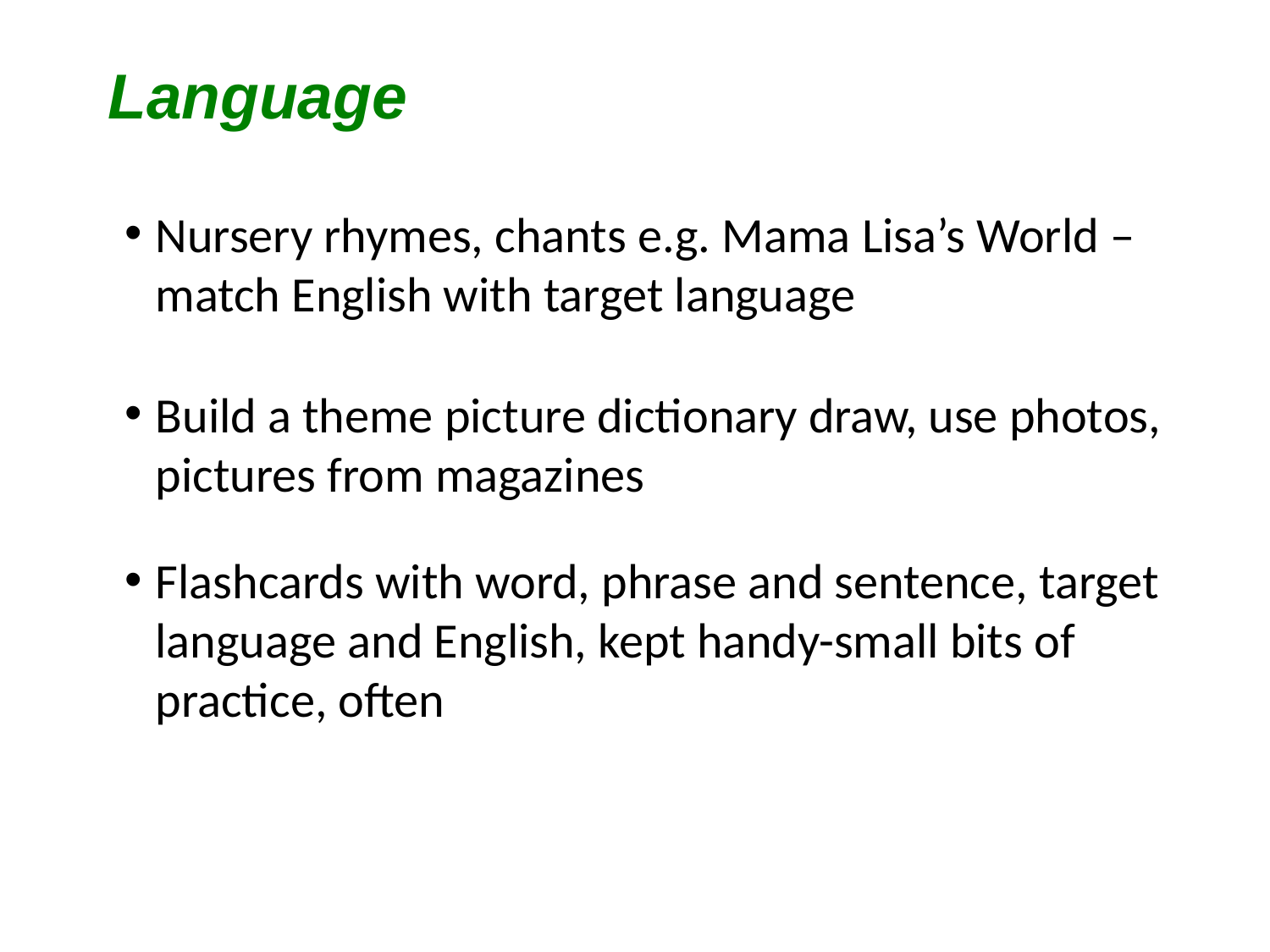

# Language
Nursery rhymes, chants e.g. Mama Lisa’s World – match English with target language

Build a theme picture dictionary draw, use photos, pictures from magazines

Flashcards with word, phrase and sentence, target language and English, kept handy-small bits of practice, often